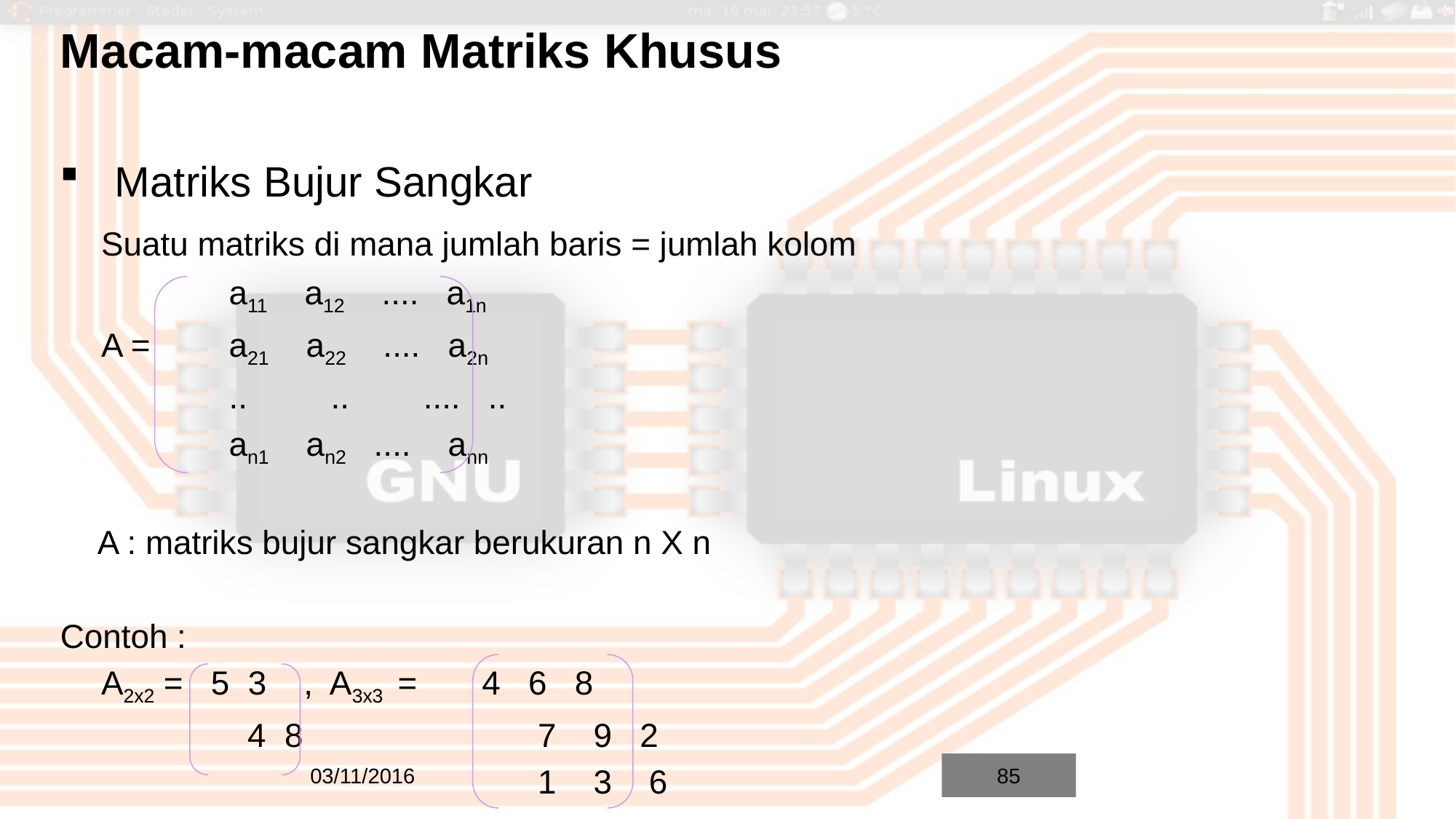

Macam-macam Matriks Khusus

Matriks Bujur Sangkar
	Suatu matriks di mana jumlah baris = jumlah kolom
		  a11    a12    ....   a1n
	A =	  a21    a22    ....   a2n
		  ..         ..        ....   ..
		  an1    an2   ....    ann

    A : matriks bujur sangkar berukuran n X n

Contoh :
	A2x2 =   5  3    ,  A3x3  =       4   6   8
		    4  8			7    9   2
					1    3    6

03/11/2016
85